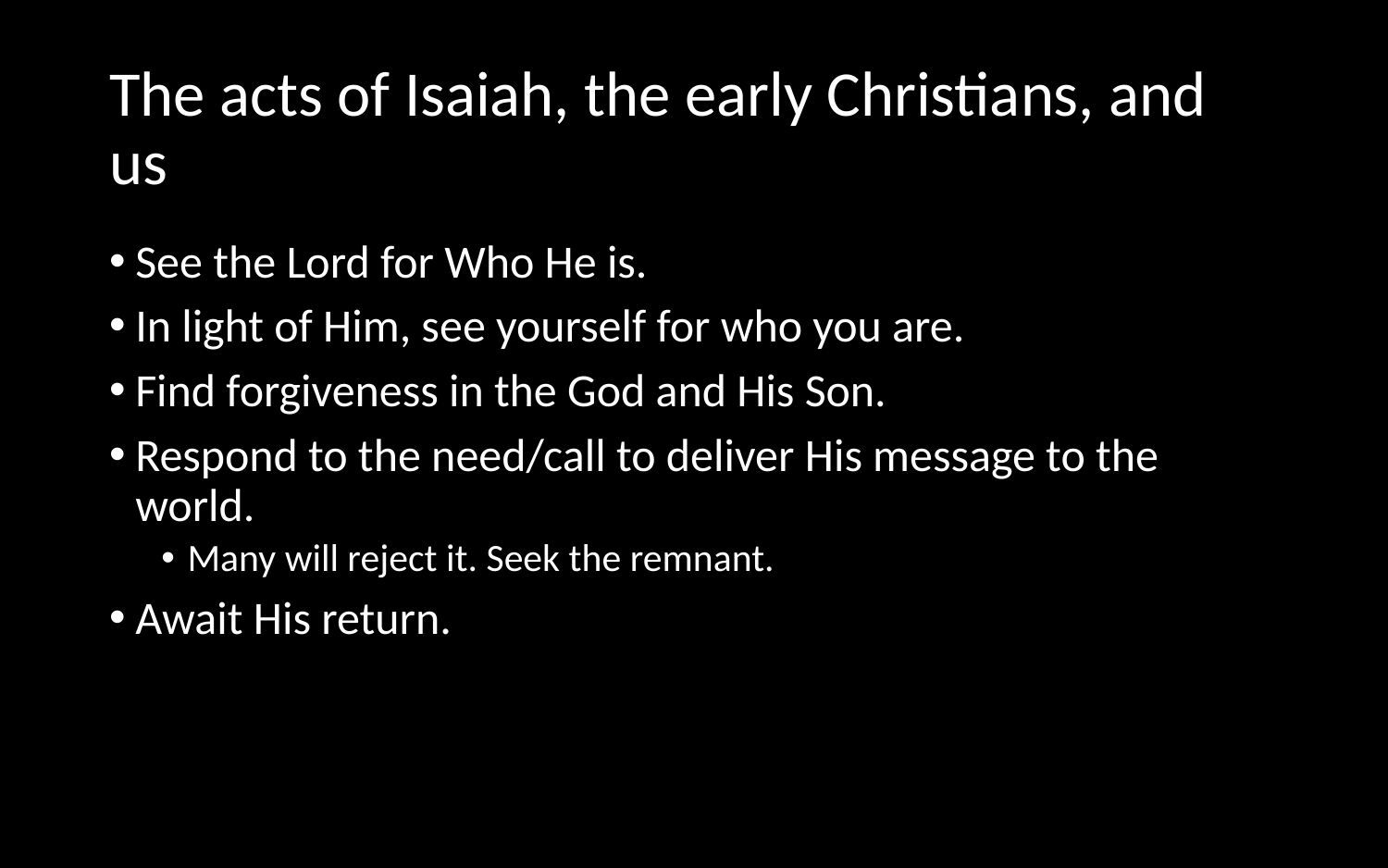

# The acts of Isaiah, the early Christians, and us
See the Lord for Who He is.
In light of Him, see yourself for who you are.
Find forgiveness in the God and His Son.
Respond to the need/call to deliver His message to the world.
Many will reject it. Seek the remnant.
Await His return.